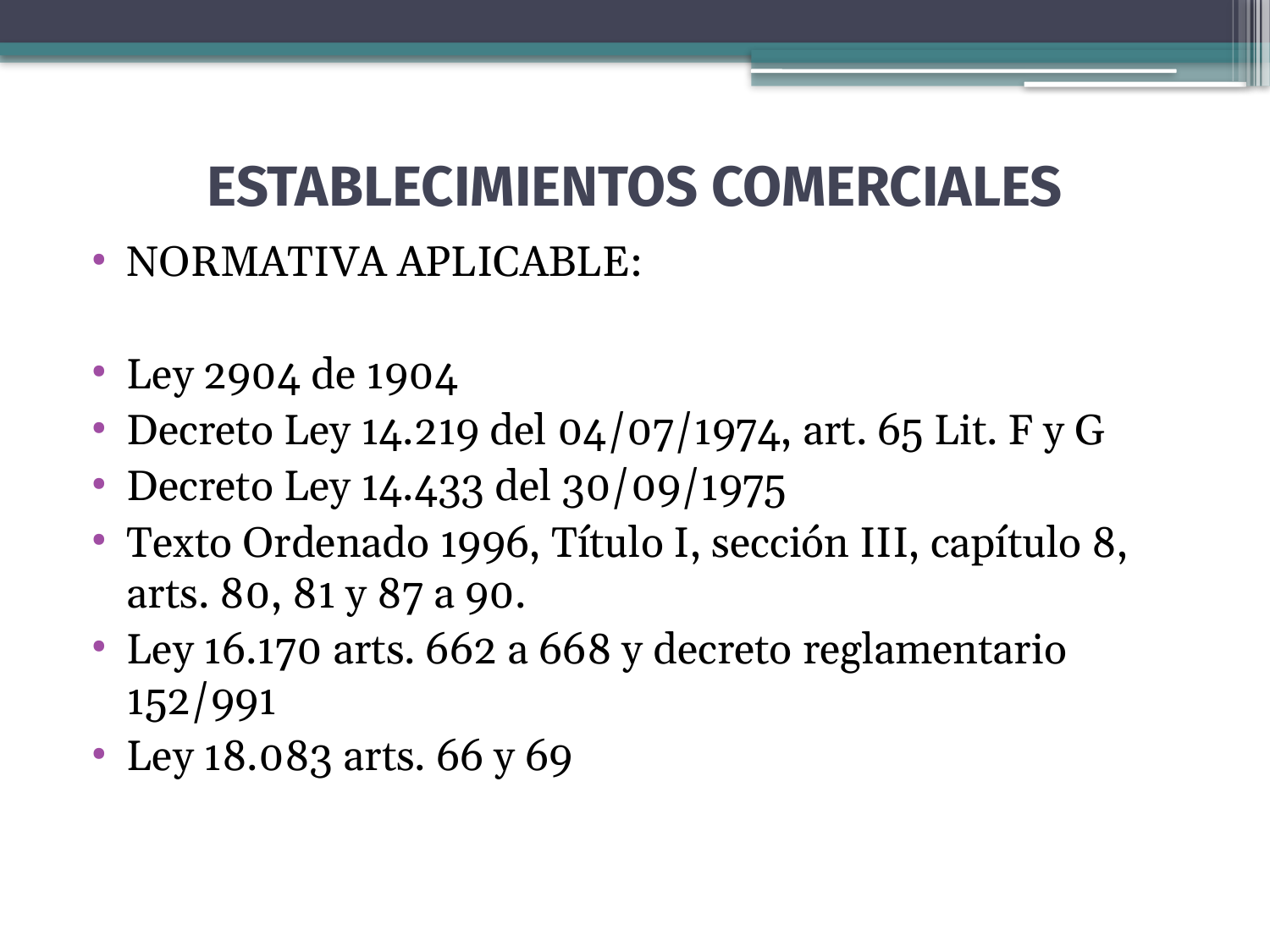

# ESTABLECIMIENTOS COMERCIALES
NORMATIVA APLICABLE:

Ley 2904 de 1904
Decreto Ley 14.219 del 04/07/1974, art. 65 Lit. F y G
Decreto Ley 14.433 del 30/09/1975
Texto Ordenado 1996, Título I, sección III, capítulo 8, arts. 80, 81 y 87 a 90.
Ley 16.170 arts. 662 a 668 y decreto reglamentario 152/991
Ley 18.083 arts. 66 y 69